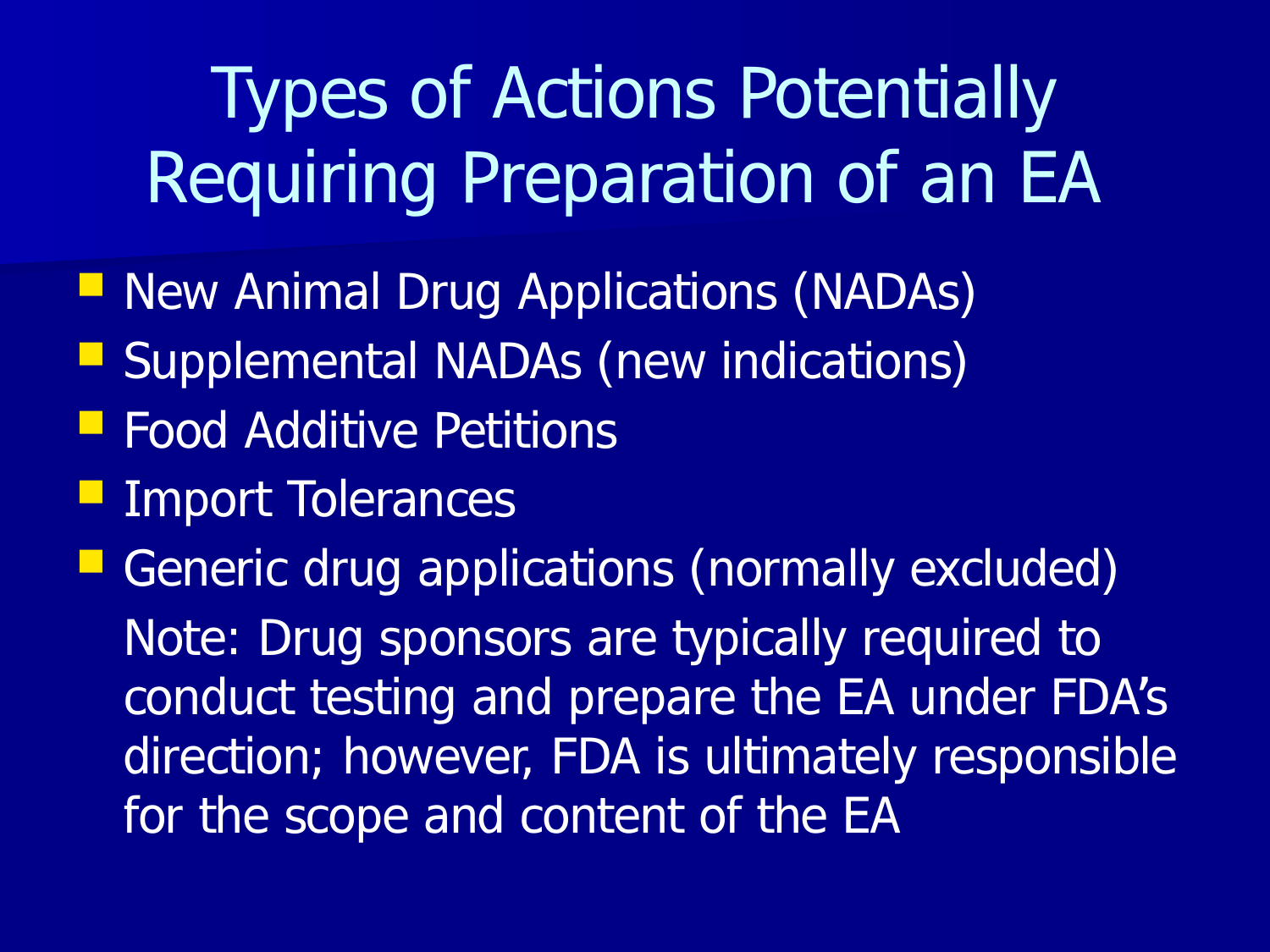

# Types of Actions Potentially Requiring Preparation of an EA
New Animal Drug Applications (NADAs)
Supplemental NADAs (new indications)
Food Additive Petitions
Import Tolerances
Generic drug applications (normally excluded)
	Note: Drug sponsors are typically required to conduct testing and prepare the EA under FDA’s direction; however, FDA is ultimately responsible for the scope and content of the EA